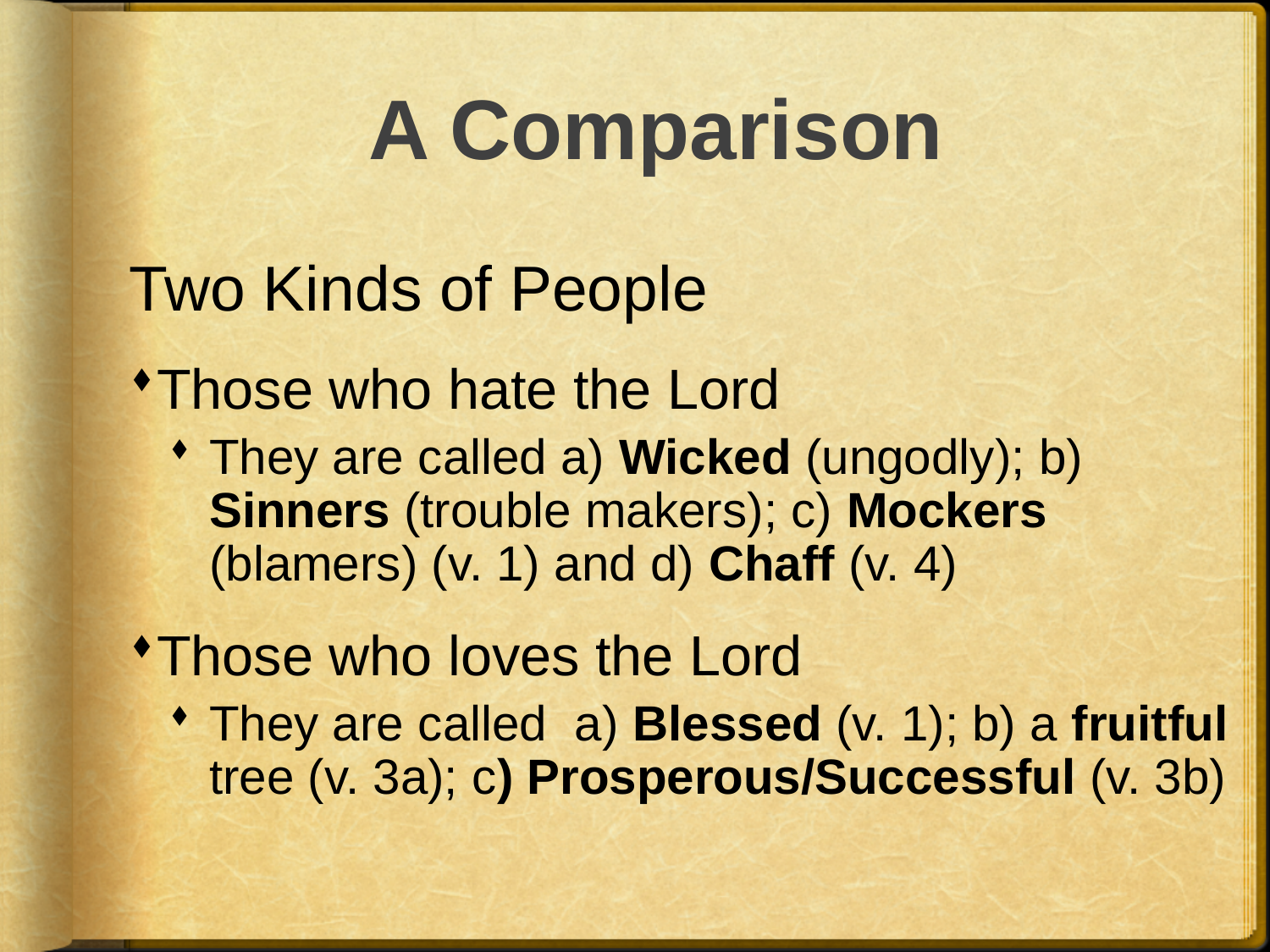

# A Comparison
Two Kinds of People
Those who hate the Lord
They are called a) Wicked (ungodly); b) Sinners (trouble makers); c) Mockers (blamers) (v. 1) and d) Chaff (v. 4)
Those who loves the Lord
They are called  a) Blessed (v. 1); b) a fruitful tree (v. 3a); c) Prosperous/Successful (v. 3b)